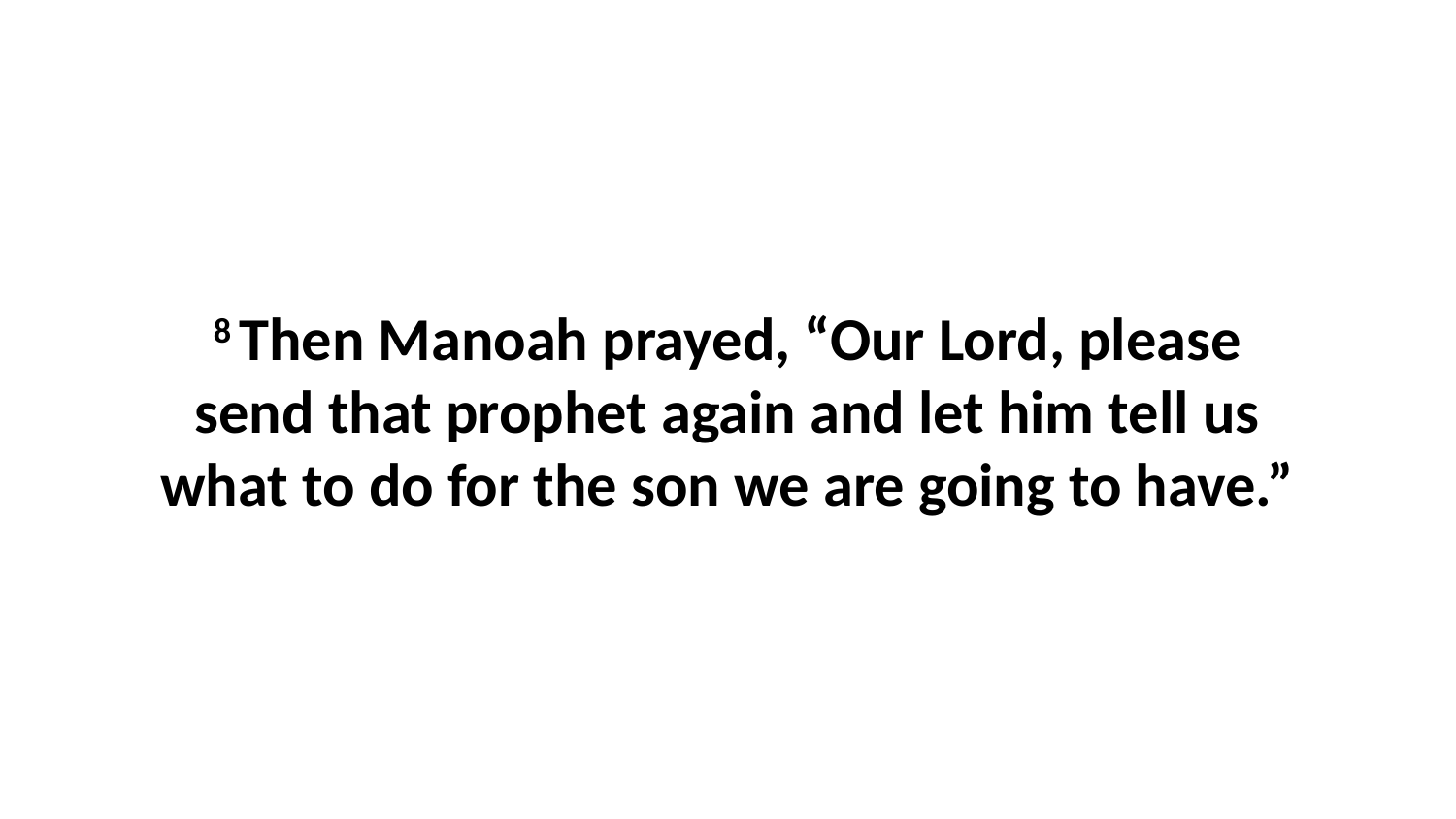

8 Then Manoah prayed, “Our Lord, please send that prophet again and let him tell us what to do for the son we are going to have.”